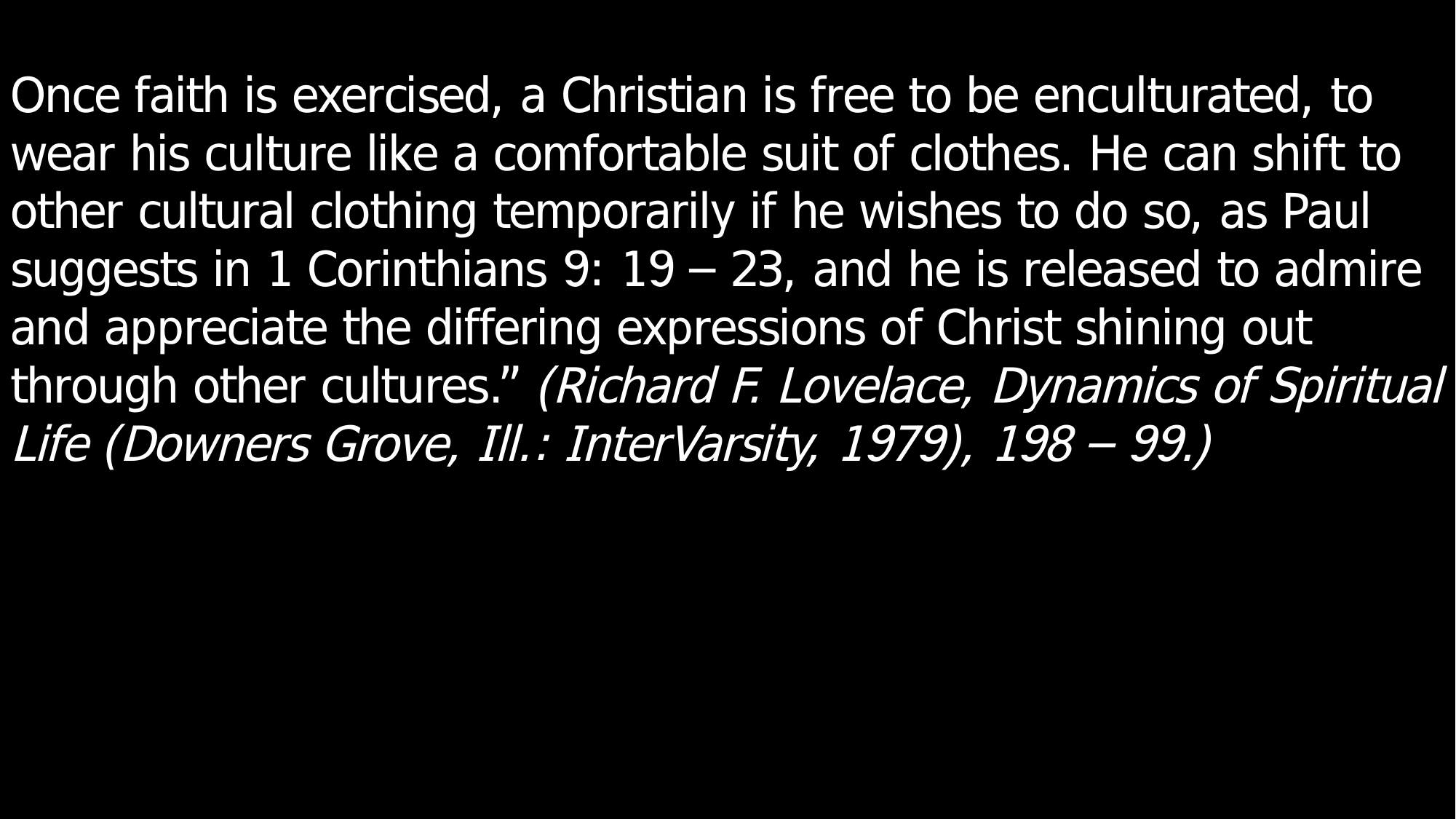

Once faith is exercised, a Christian is free to be enculturated, to wear his culture like a comfortable suit of clothes. He can shift to other cultural clothing temporarily if he wishes to do so, as Paul suggests in 1 Corinthians 9: 19 – 23, and he is released to admire and appreciate the differing expressions of Christ shining out through other cultures.” (Richard F. Lovelace, Dynamics of Spiritual Life (Downers Grove, Ill.: InterVarsity, 1979), 198 – 99.)